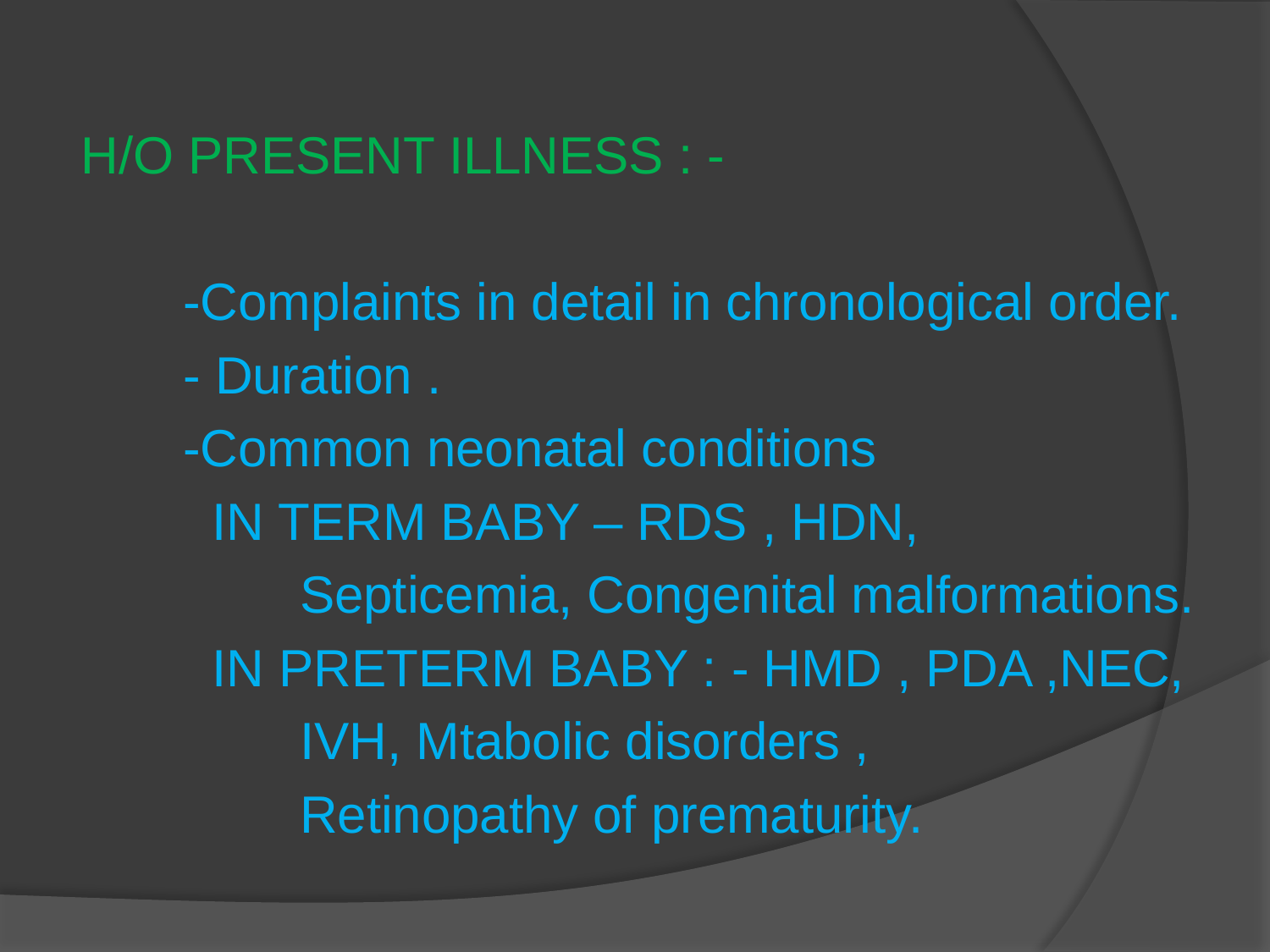

H/O PRESENT ILLNESS : -

       -Complaints in detail in chronological order.
       - Duration .
       -Common neonatal conditions
         IN TERM BABY – RDS , HDN,
               Septicemia, Congenital malformations.
         IN PRETERM BABY : - HMD , PDA ,NEC,
               IVH, Mtabolic disorders ,
               Retinopathy of prematurity.